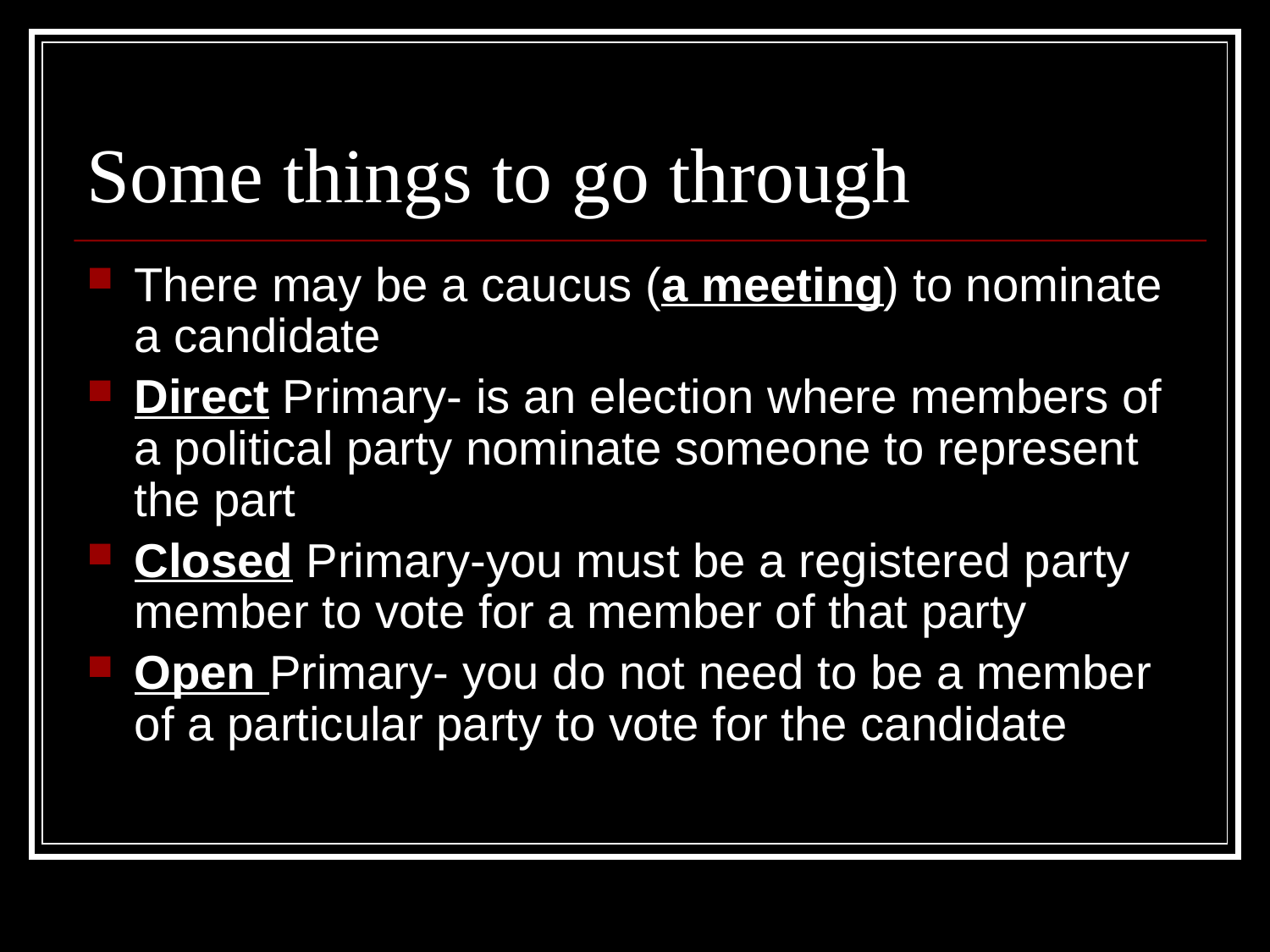

# Some things to go through
There may be a caucus (a meeting) to nominate a candidate
Direct Primary- is an election where members of a political party nominate someone to represent the part
Closed Primary-you must be a registered party member to vote for a member of that party
Open Primary- you do not need to be a member of a particular party to vote for the candidate